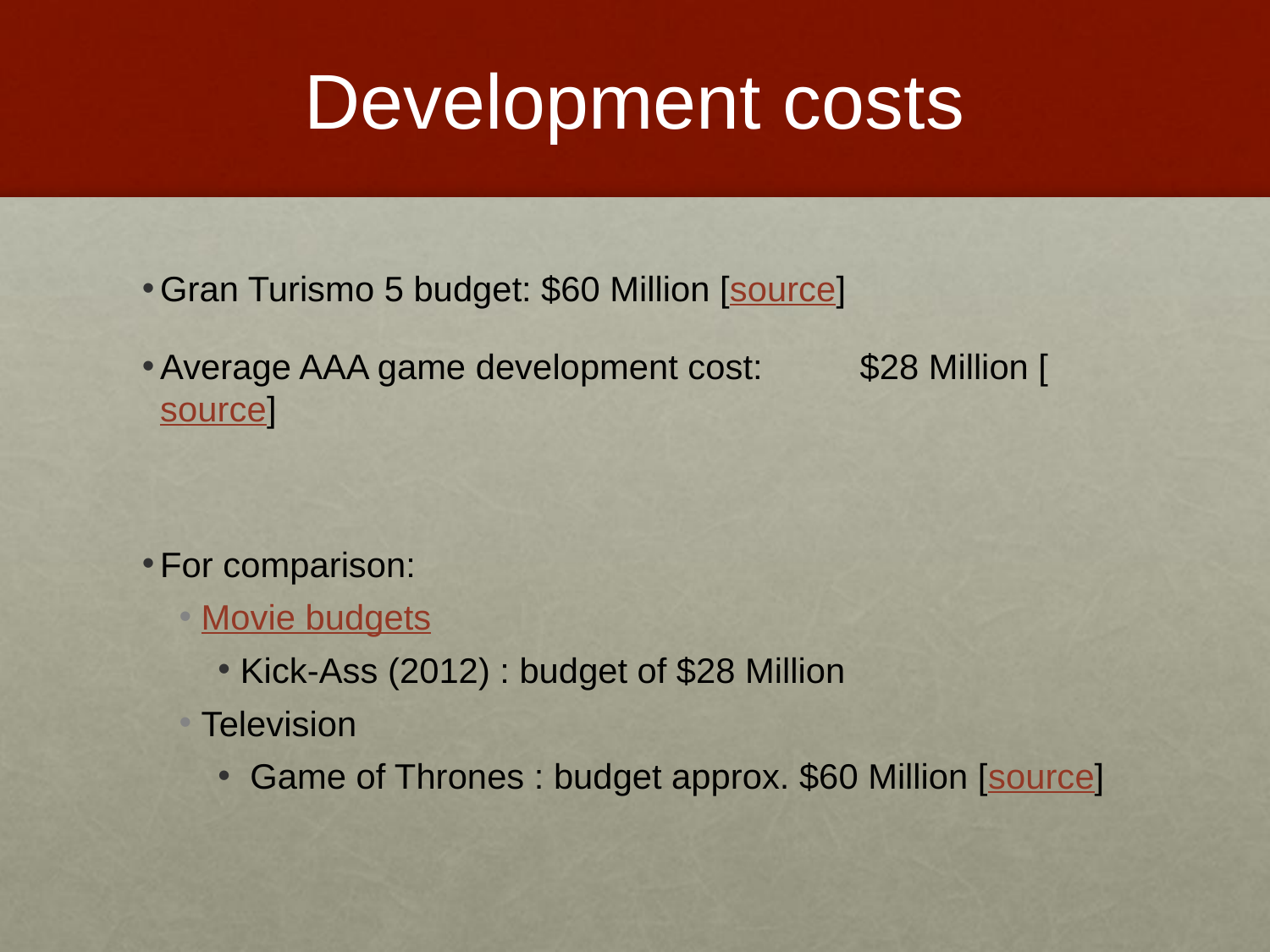

# Development costs
Gran Turismo 5 budget: $60 Million [source]
Average AAA game development cost:          $28 Million [source]

For comparison:
Movie budgets
Kick-Ass (2012) : budget of $28 Million
Television
 Game of Thrones : budget approx. $60 Million [source]